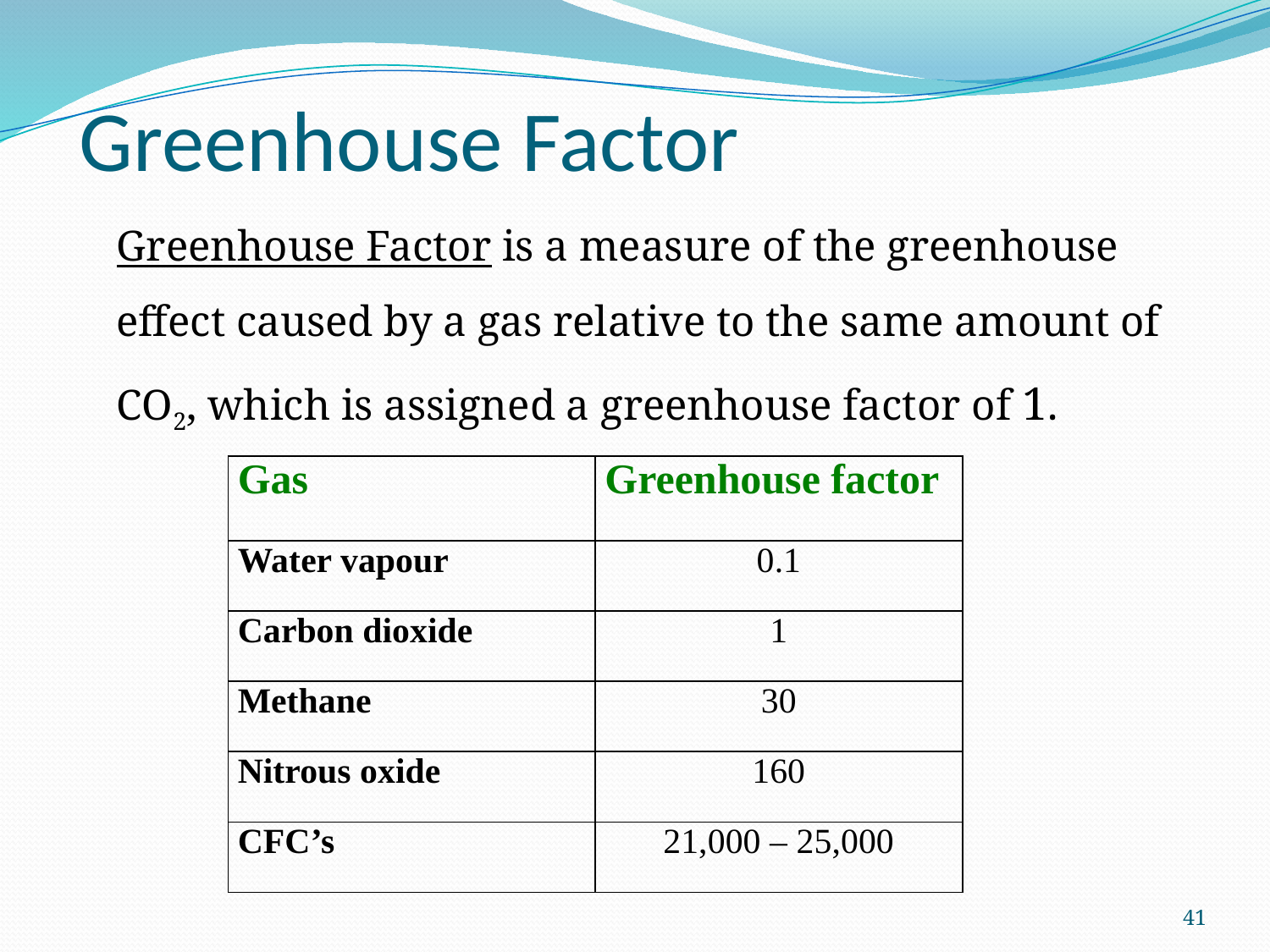

# Greenhouse Factor
	Greenhouse Factor is a measure of the greenhouse effect caused by a gas relative to the same amount of CO2, which is assigned a greenhouse factor of 1.

| Gas | Greenhouse factor |
| --- | --- |
| Water vapour | 0.1 |
| Carbon dioxide | 1 |
| Methane | 30 |
| Nitrous oxide | 160 |
| CFC’s | 21,000 – 25,000 |
41